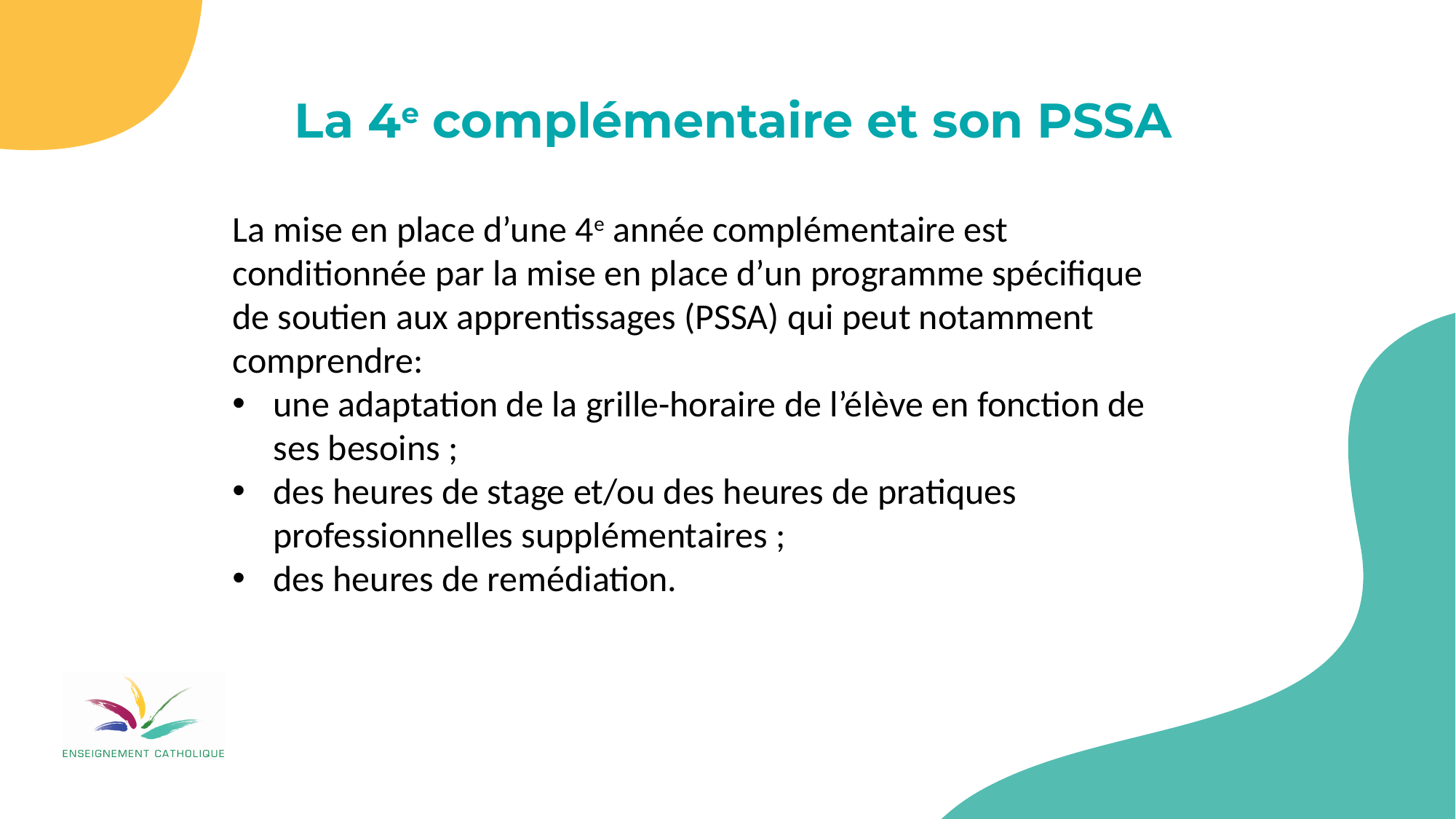

La 4e complémentaire et son PSSA
La mise en place d’une 4e année complémentaire est conditionnée par la mise en place d’un programme spécifique de soutien aux apprentissages (PSSA) qui peut notamment comprendre:
une adaptation de la grille-horaire de l’élève en fonction de ses besoins ;
des heures de stage et/ou des heures de pratiques professionnelles supplémentaires ;
des heures de remédiation.